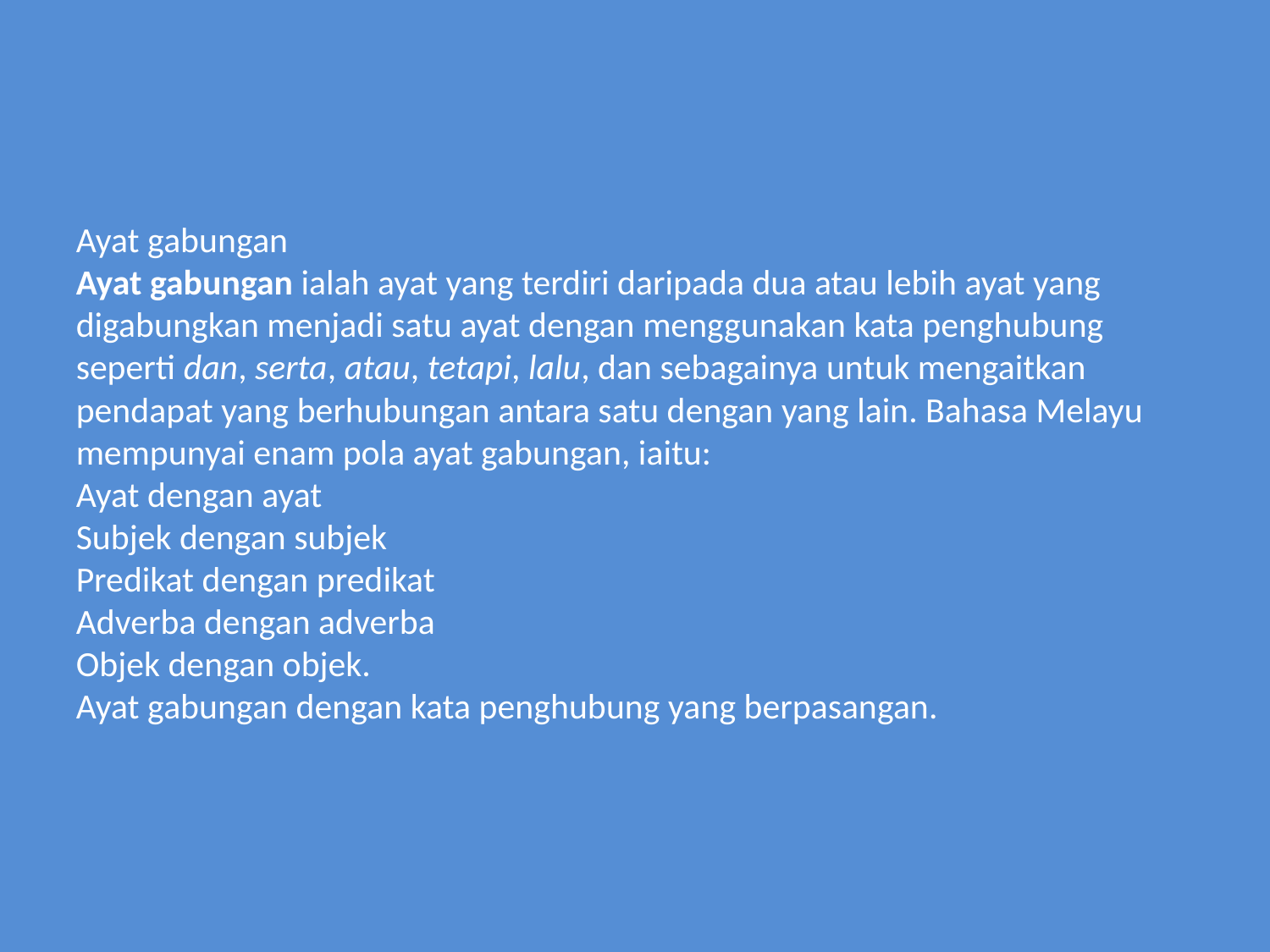

Ayat gabungan
Ayat gabungan ialah ayat yang terdiri daripada dua atau lebih ayat yang digabungkan menjadi satu ayat dengan menggunakan kata penghubung seperti dan, serta, atau, tetapi, lalu, dan sebagainya untuk mengaitkan pendapat yang berhubungan antara satu dengan yang lain. Bahasa Melayu mempunyai enam pola ayat gabungan, iaitu:
Ayat dengan ayat
Subjek dengan subjek
Predikat dengan predikat
Adverba dengan adverba
Objek dengan objek.
Ayat gabungan dengan kata penghubung yang berpasangan.